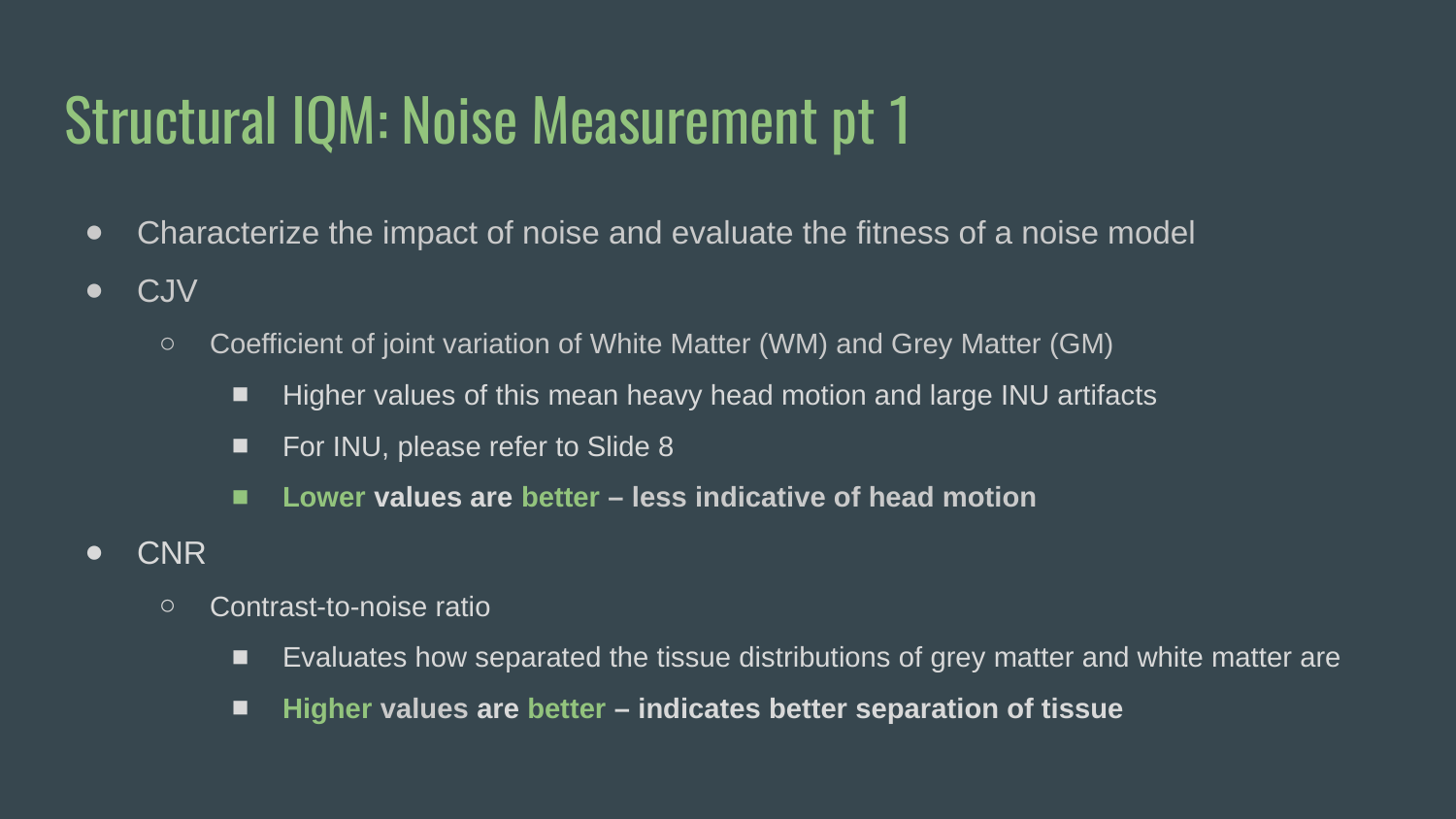

# Structural IQM: Noise Measurement pt 1
Characterize the impact of noise and evaluate the fitness of a noise model
CJV
Coefficient of joint variation of White Matter (WM) and Grey Matter (GM)
Higher values of this mean heavy head motion and large INU artifacts
For INU, please refer to Slide 8
Lower values are better – less indicative of head motion
CNR
Contrast-to-noise ratio
Evaluates how separated the tissue distributions of grey matter and white matter are
Higher values are better – indicates better separation of tissue